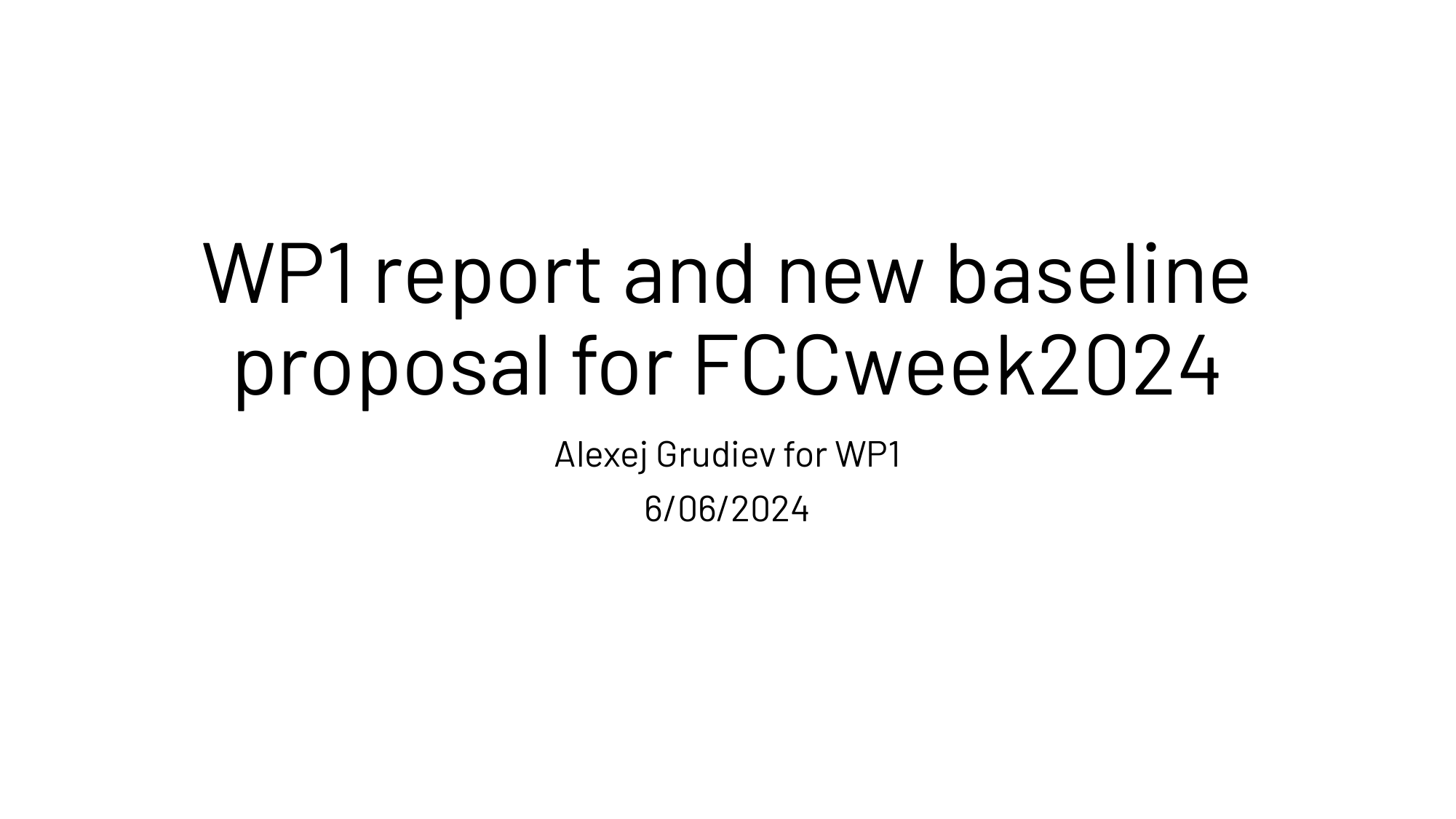

# WP1 report and new baseline proposal for FCCweek2024
Alexej Grudiev for WP1
6/06/2024